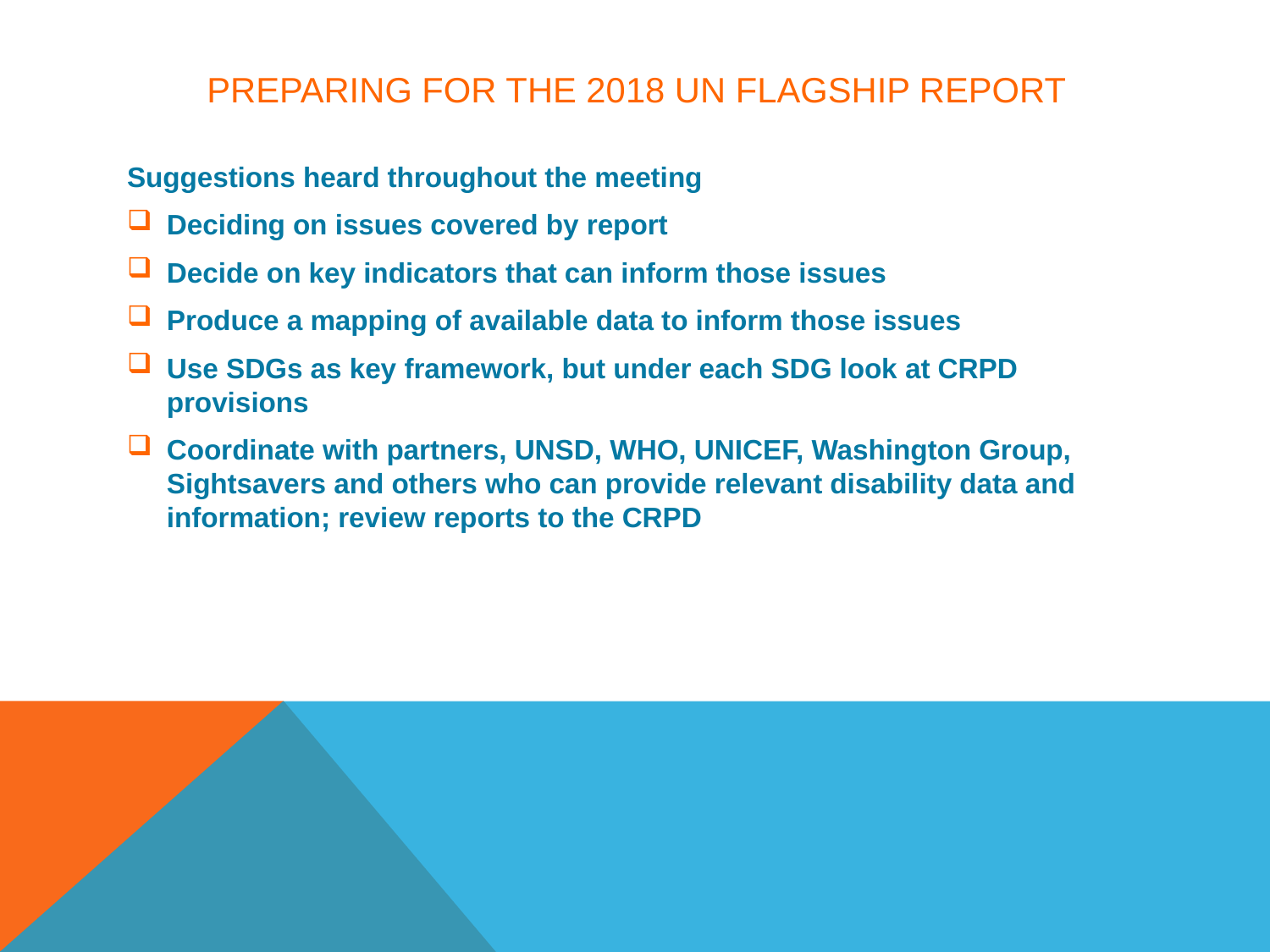

# PREPARING FOR THE 2018 UN FLAGSHIP REPORT
Suggestions heard throughout the meeting
Deciding on issues covered by report
Decide on key indicators that can inform those issues
Produce a mapping of available data to inform those issues
Use SDGs as key framework, but under each SDG look at CRPD provisions
Coordinate with partners, UNSD, WHO, UNICEF, Washington Group, Sightsavers and others who can provide relevant disability data and information; review reports to the CRPD